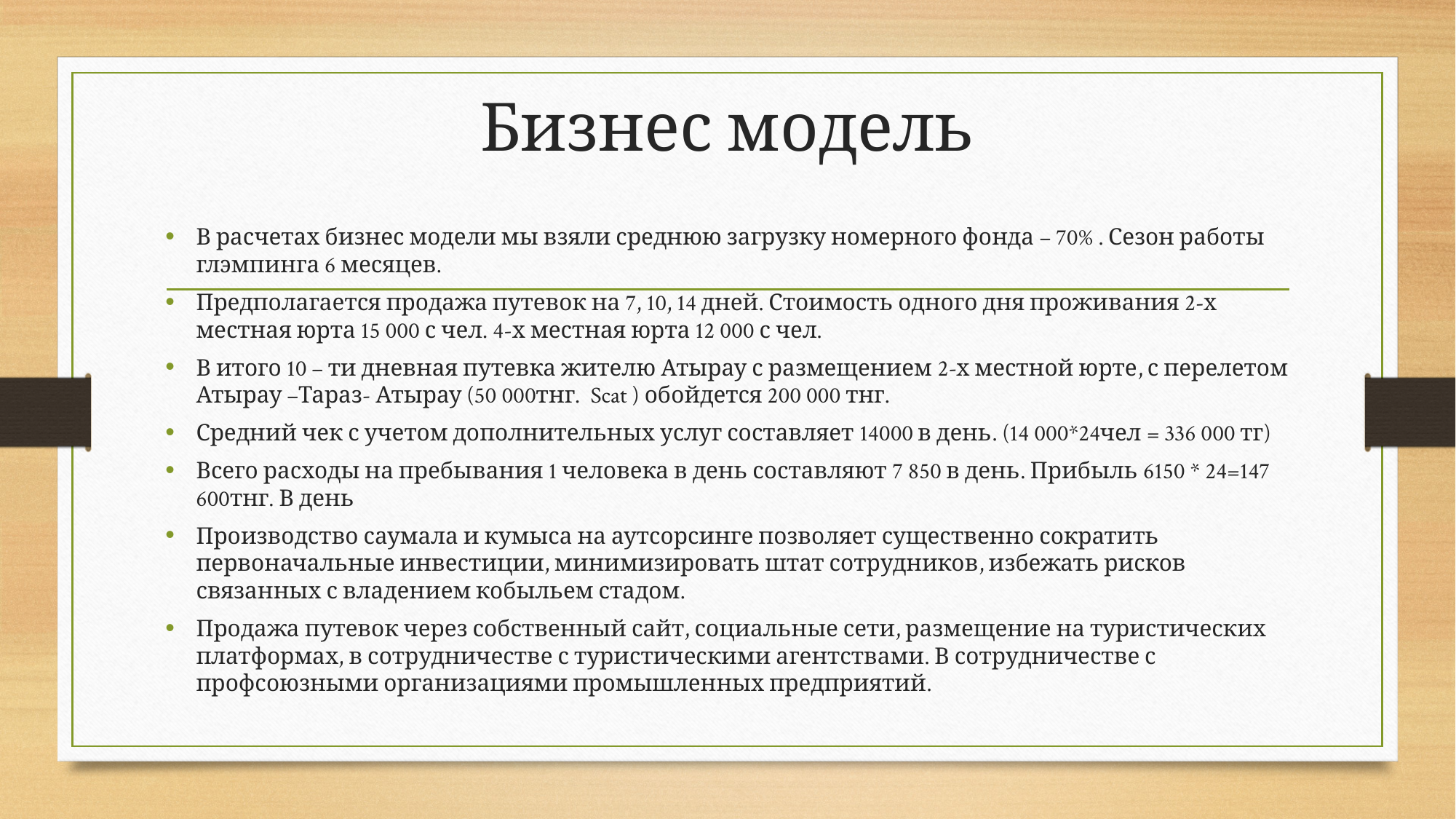

# Бизнес модель
В расчетах бизнес модели мы взяли среднюю загрузку номерного фонда – 70% . Сезон работы глэмпинга 6 месяцев.
Предполагается продажа путевок на 7, 10, 14 дней. Стоимость одного дня проживания 2-х местная юрта 15 000 с чел. 4-х местная юрта 12 000 с чел.
В итого 10 – ти дневная путевка жителю Атырау с размещением 2-х местной юрте, с перелетом Атырау –Тараз- Атырау (50 000тнг.  Scat ) обойдется 200 000 тнг.
Средний чек с учетом дополнительных услуг составляет 14000 в день. (14 000*24чел = 336 000 тг)
Всего расходы на пребывания 1 человека в день составляют 7 850 в день. Прибыль 6150 * 24=147 600тнг. В день
Производство саумала и кумыса на аутсорсинге позволяет существенно сократить первоначальные инвестиции, минимизировать штат сотрудников, избежать рисков связанных с владением кобыльем стадом.
Продажа путевок через собственный сайт, социальные сети, размещение на туристических платформах, в сотрудничестве с туристическими агентствами. В сотрудничестве с профсоюзными организациями промышленных предприятий.